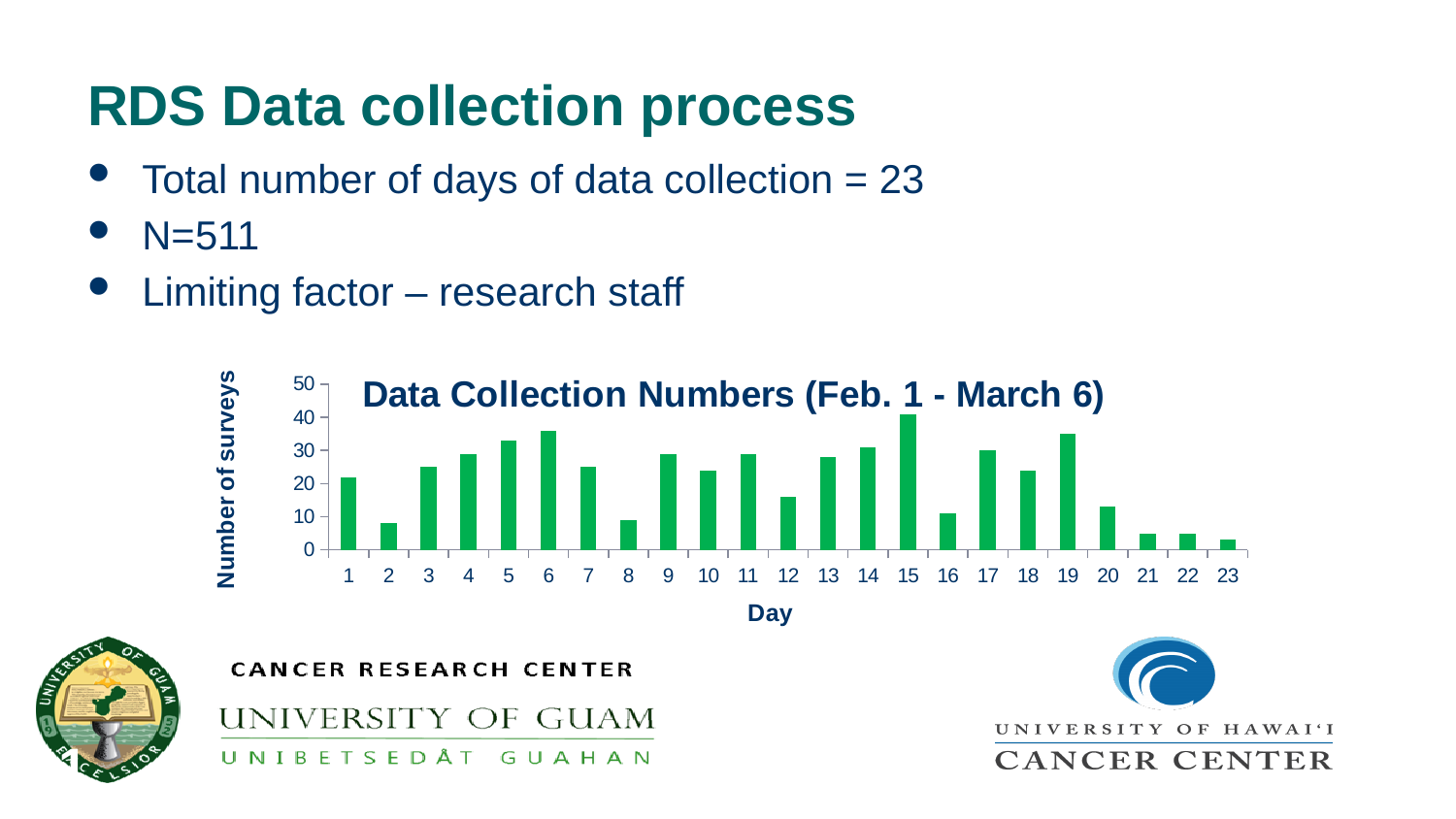

# RDS Data collection process
Total number of days of data collection = 23
N=511
Limiting factor – research staff

### Chart: Data Collection Numbers (Feb. 1 - March 6)

| Category |  |
|---|---|
11